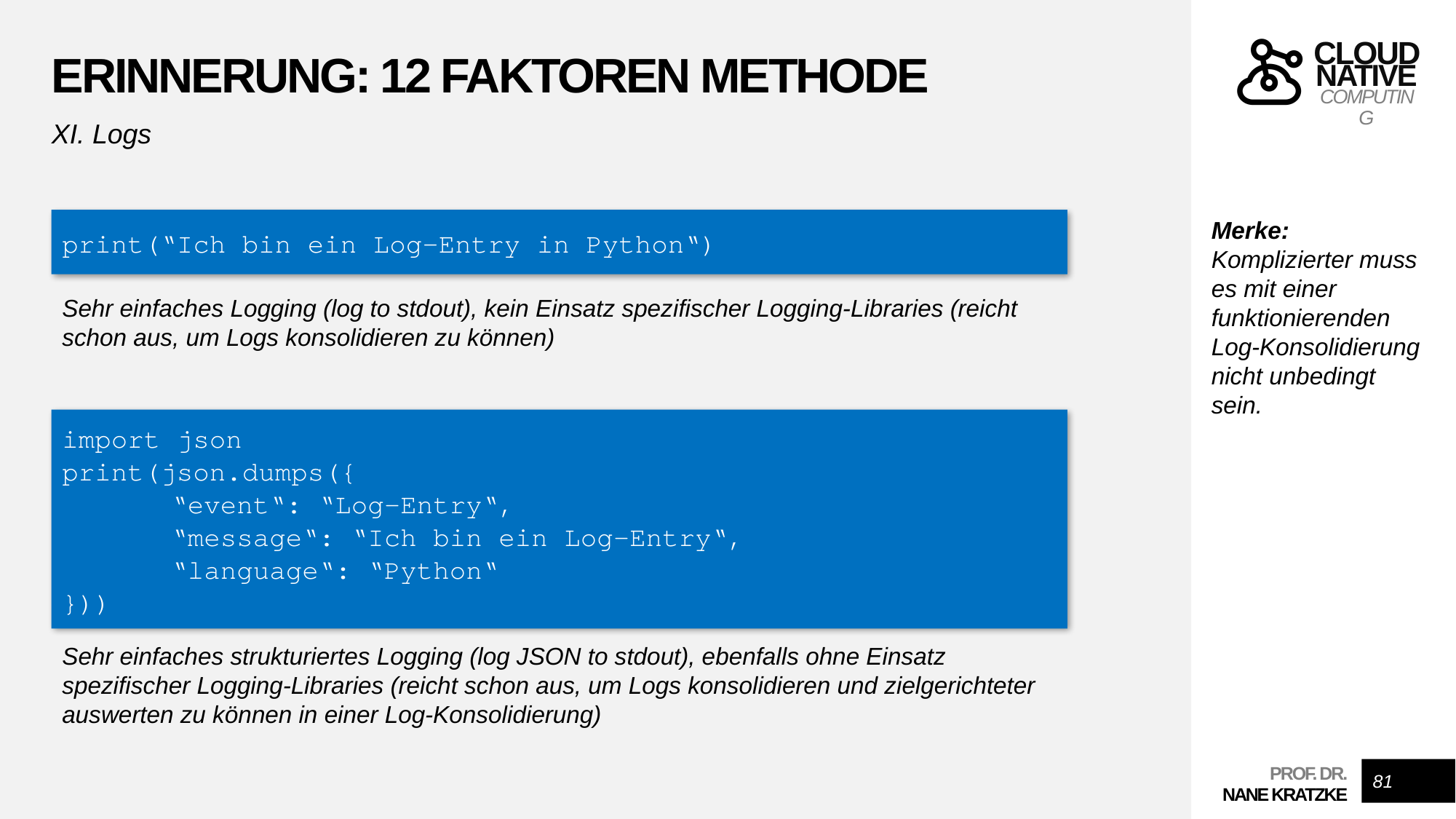

# Erinnerung: 12 Faktoren Methode
XI. Logs

print(“Ich bin ein Log-Entry in Python“)
Merke:
Komplizierter muss es mit einer funktionierenden Log-Konsolidierung nicht unbedingt sein.
Sehr einfaches Logging (log to stdout), kein Einsatz spezifischer Logging-Libraries (reicht schon aus, um Logs konsolidieren zu können)
import json
print(json.dumps({
	“event“: “Log-Entry“,
	“message“: “Ich bin ein Log-Entry“,
	“language“: “Python“
}))
Sehr einfaches strukturiertes Logging (log JSON to stdout), ebenfalls ohne Einsatz spezifischer Logging-Libraries (reicht schon aus, um Logs konsolidieren und zielgerichteter auswerten zu können in einer Log-Konsolidierung)
81